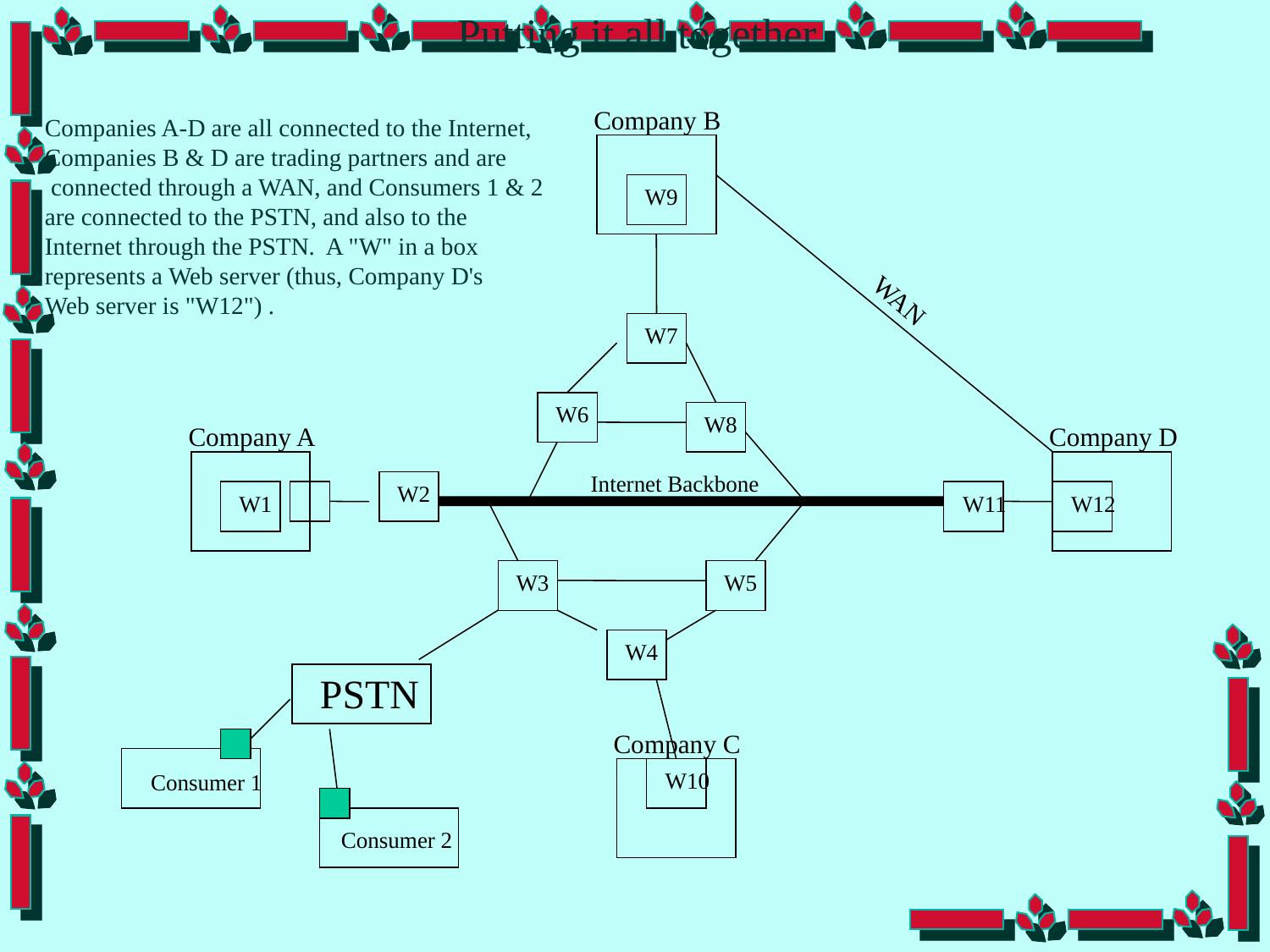

Putting it all together.

Company B
Companies A-D are all connected to the Internet,
Companies B & D are trading partners and are
 connected through a WAN, and Consumers 1 & 2
are connected to the PSTN, and also to the
Internet through the PSTN.  A "W" in a box
represents a Web server (thus, Company D's
Web server is "W12") .

W9

WAN

W7

W6

W8

Company A
Company D

Internet Backbone

W2

W1
W11
W12

W3
W5

W4

PSTN

Company C

W10
Consumer 1

Consumer 2